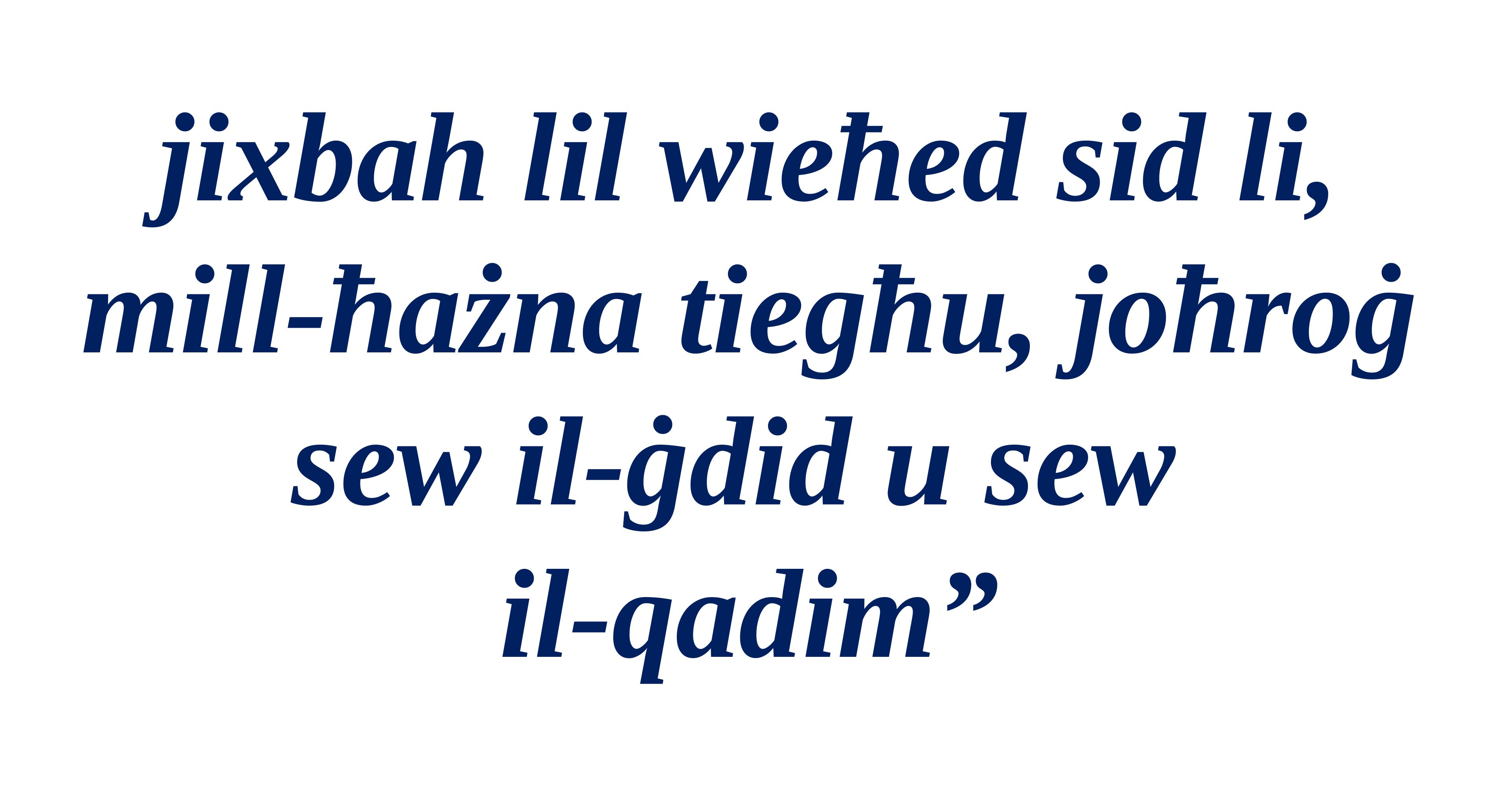

jixbah lil wieħed sid li, mill-ħażna tiegħu, joħroġ sew il-ġdid u sew
il-qadim”